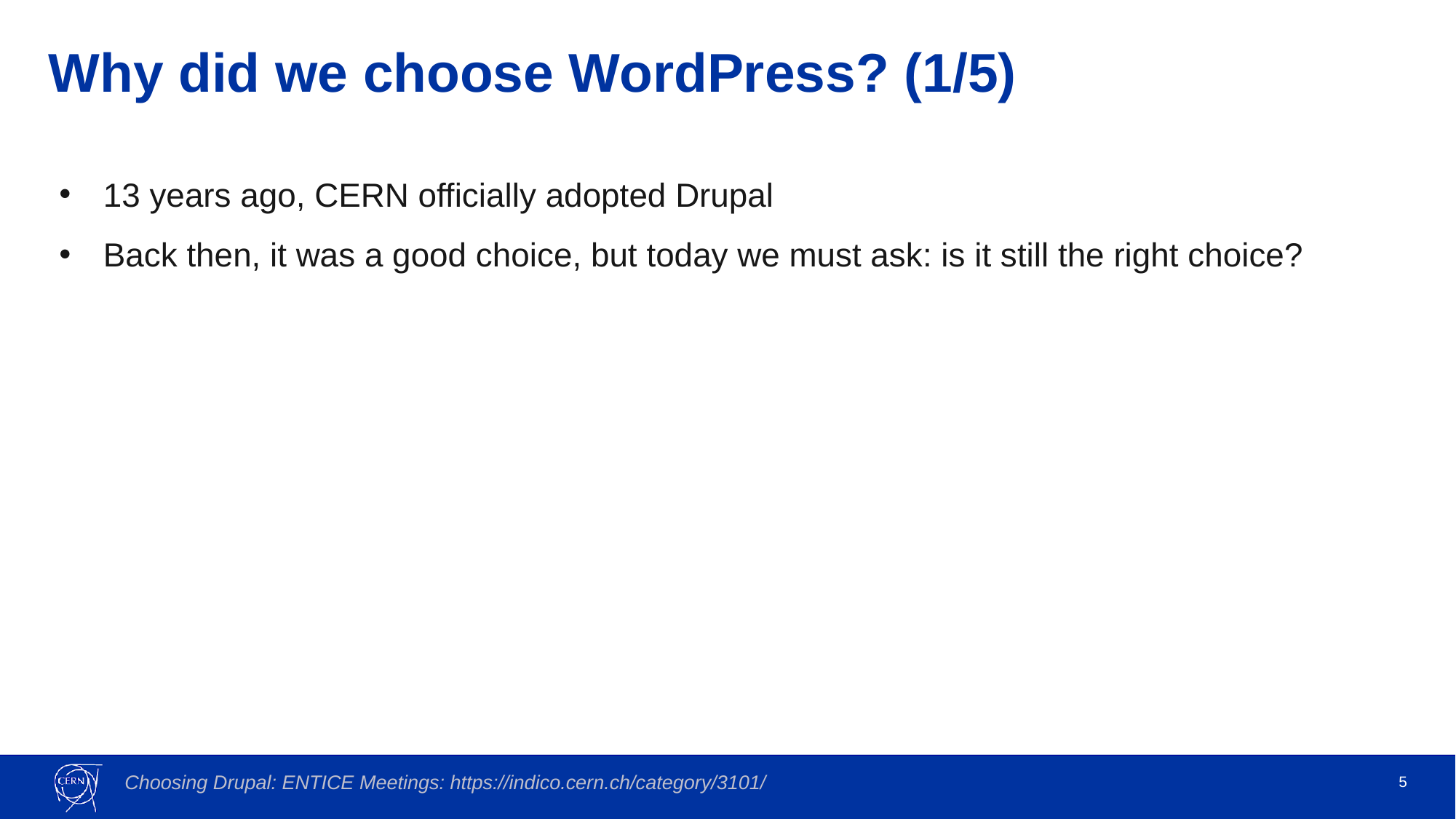

# Why did we choose WordPress? (1/5)
13 years ago, CERN officially adopted Drupal
Back then, it was a good choice, but today we must ask: is it still the right choice?
Choosing Drupal: ENTICE Meetings: https://indico.cern.ch/category/3101/
5